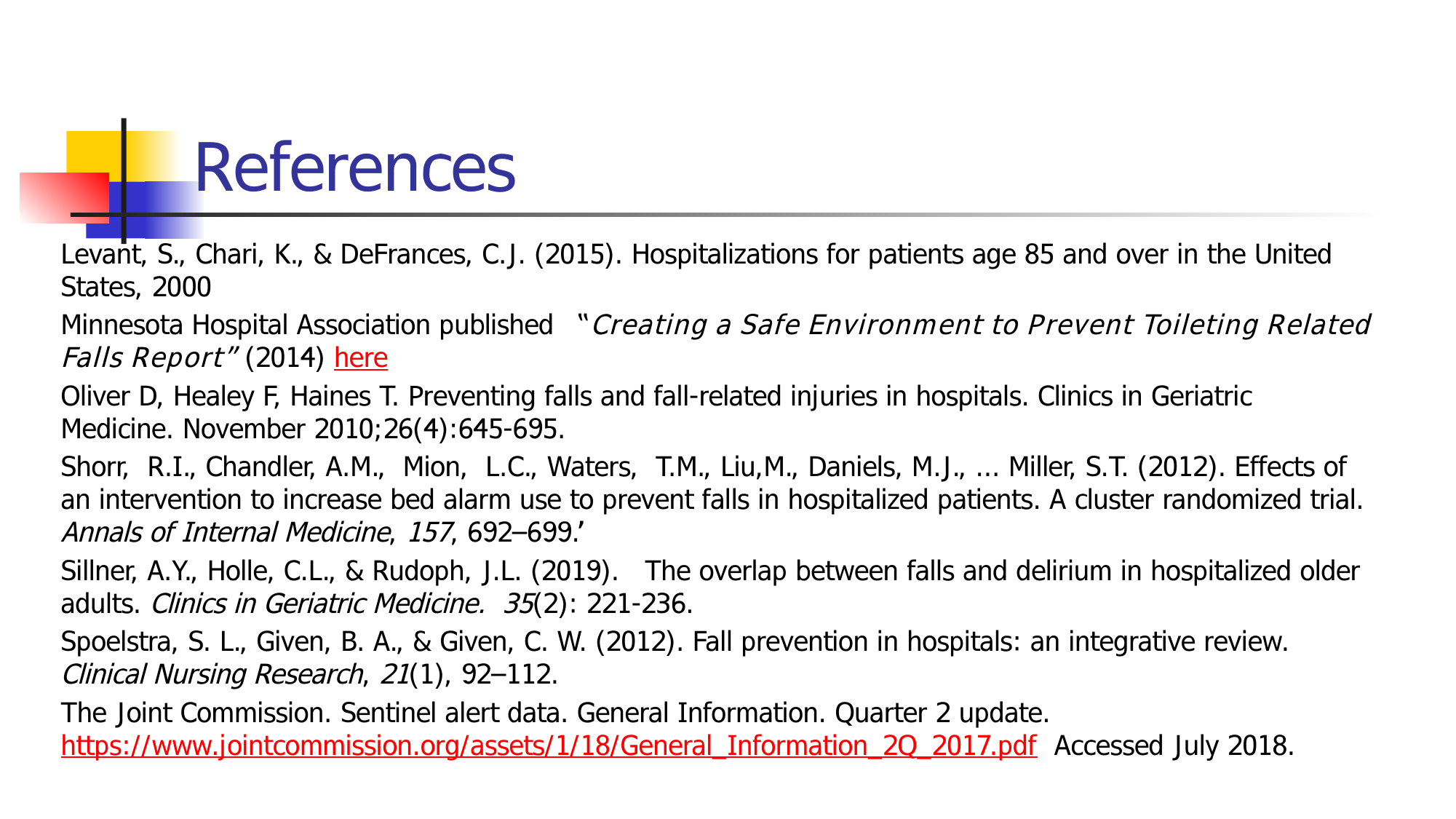

# References
Levant, S., Chari, K., & DeFrances, C.J. (2015). Hospitalizations for patients age 85 and over in the United States, 2000
Minnesota Hospital Association published   “Creating a Safe Environment to Prevent Toileting Related Falls Report” (2014) here
Oliver D, Healey F, Haines T. Preventing falls and fall-related injuries in hospitals. Clinics in Geriatric Medicine. November 2010;26(4):645-695.
Shorr,  R.I., Chandler, A.M.,  Mion,  L.C., Waters,  T.M., Liu,M., Daniels, M.J., ... Miller, S.T. (2012). Effects of an intervention to increase bed alarm use to prevent falls in hospitalized patients. A cluster randomized trial. Annals of Internal Medicine, 157, 692–699.’
Sillner, A.Y., Holle, C.L., & Rudoph, J.L. (2019).   The overlap between falls and delirium in hospitalized older adults. Clinics in Geriatric Medicine.  35(2): 221-236.
Spoelstra, S. L., Given, B. A., & Given, C. W. (2012). Fall prevention in hospitals: an integrative review. Clinical Nursing Research, 21(1), 92–112.
The Joint Commission. Sentinel alert data. General Information. Quarter 2 update. https://www.jointcommission.org/assets/1/18/General_Information_2Q_2017.pdf  Accessed July 2018.